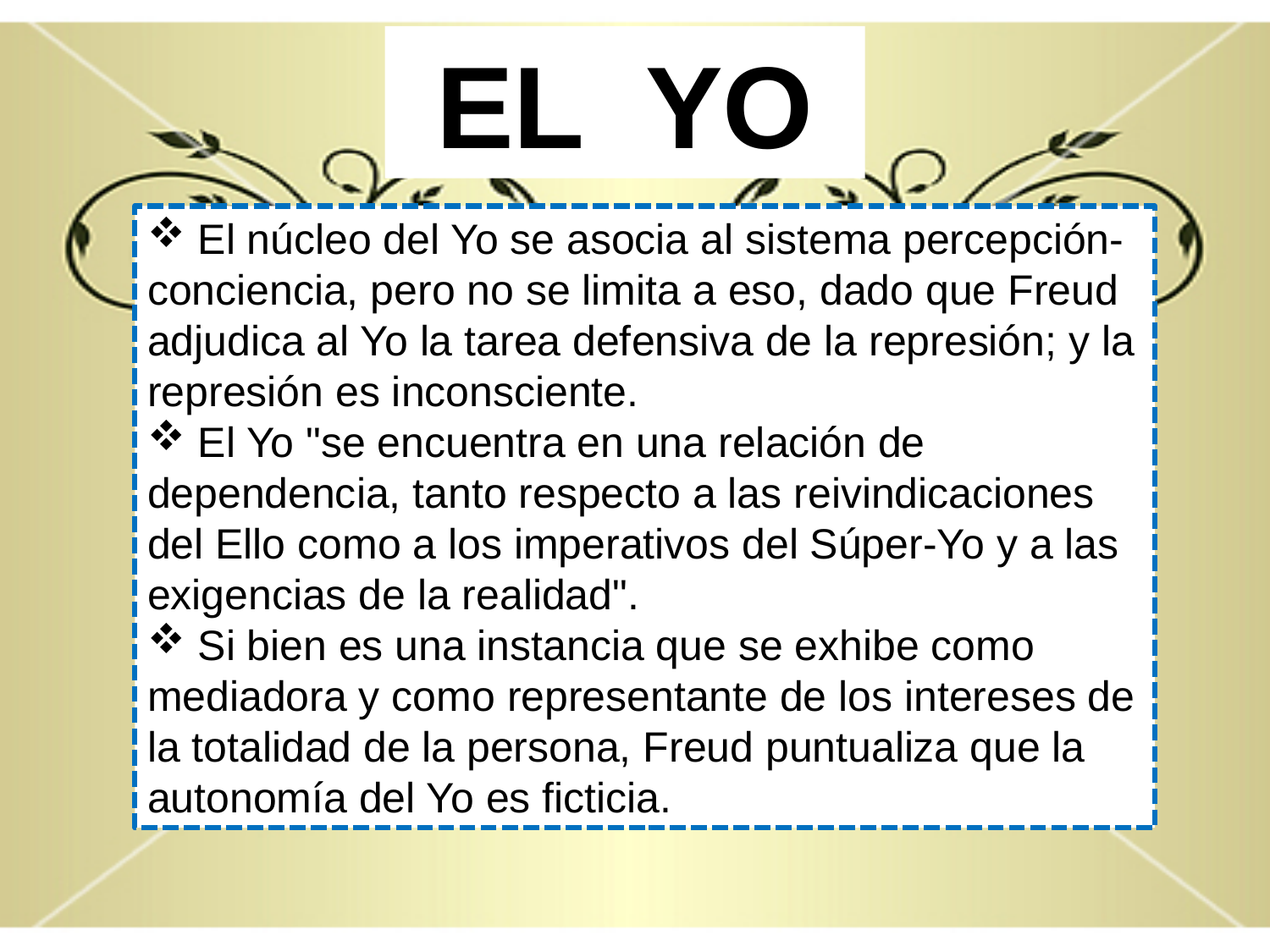

EL  YO
 El núcleo del Yo se asocia al sistema percepción-conciencia, pero no se limita a eso, dado que Freud adjudica al Yo la tarea defensiva de la represión; y la represión es inconsciente.
 El Yo "se encuentra en una relación de dependencia, tanto respecto a las reivindicaciones del Ello como a los imperativos del Súper-Yo y a las exigencias de la realidad".
 Si bien es una instancia que se exhibe como mediadora y como representante de los intereses de la totalidad de la persona, Freud puntualiza que la autonomía del Yo es ficticia.